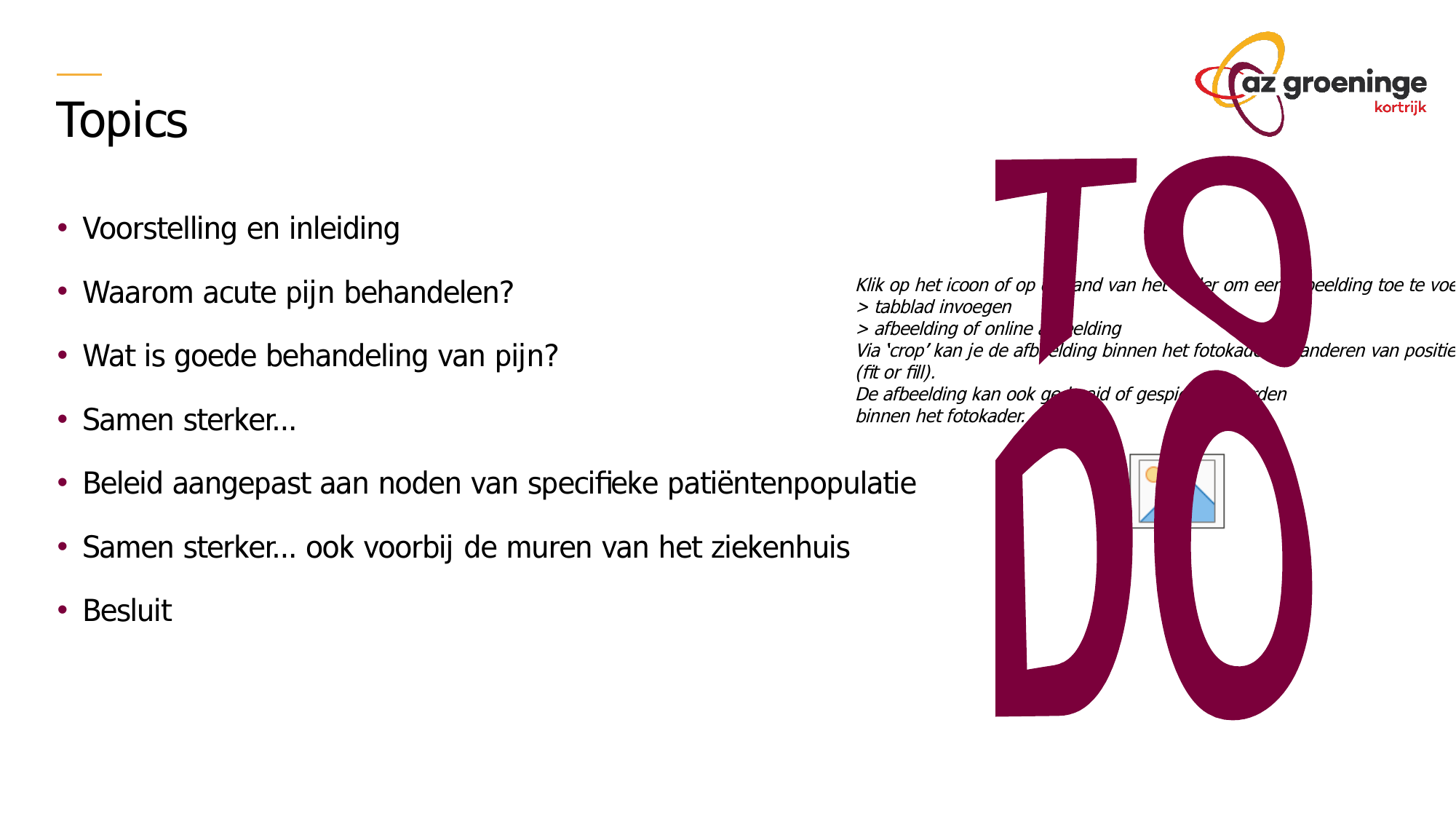

Topics
TO
DO
Voorstelling en inleiding
Waarom acute pijn behandelen?
Wat is goede behandeling van pijn?
Samen sterker…
Beleid aangepast aan noden van specifieke patiëntenpopulatie
Samen sterker… ook voorbij de muren van het ziekenhuis
Besluit